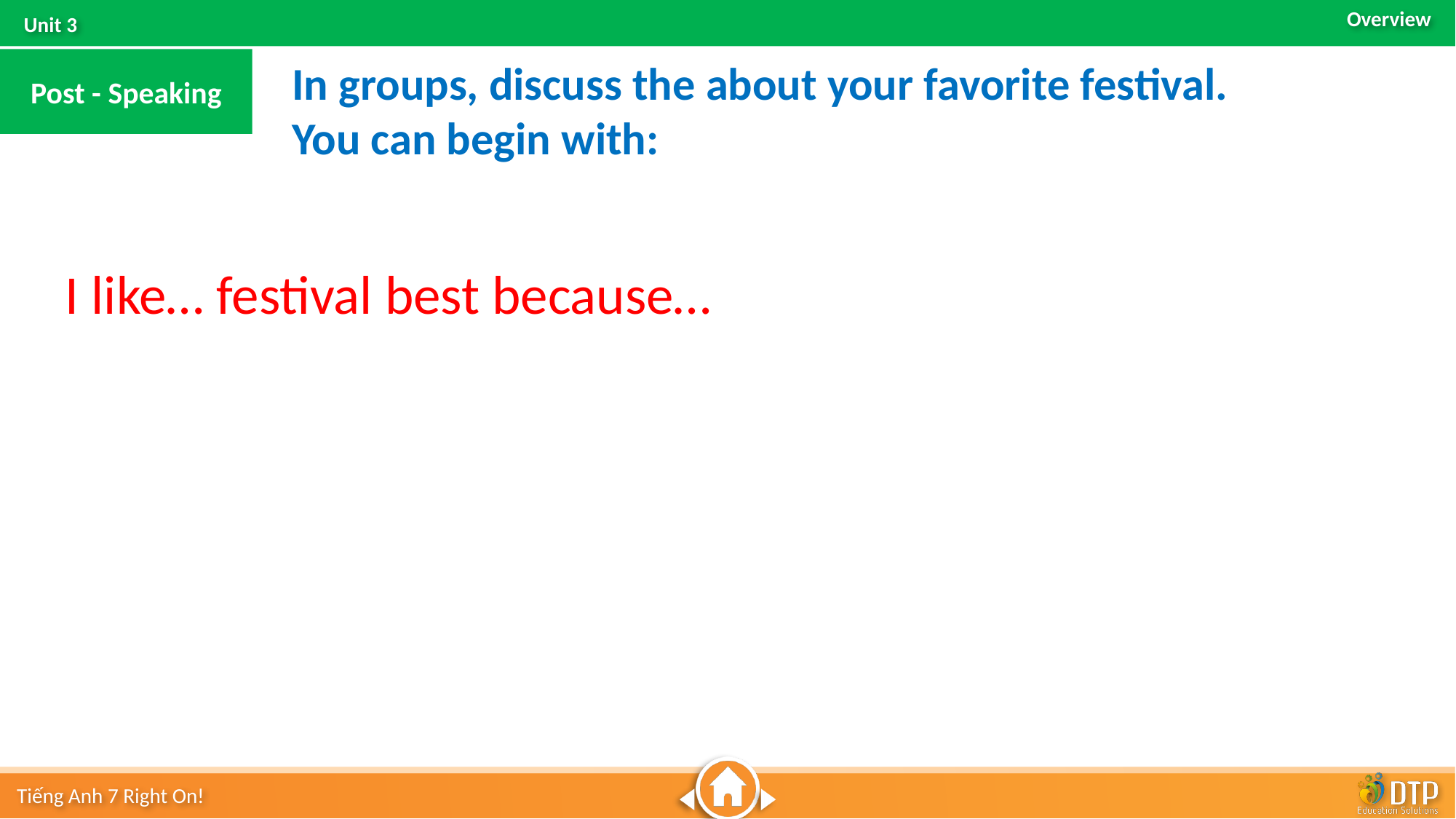

Post - Speaking
In groups, discuss the about your favorite festival.
You can begin with:
I like… festival best because…